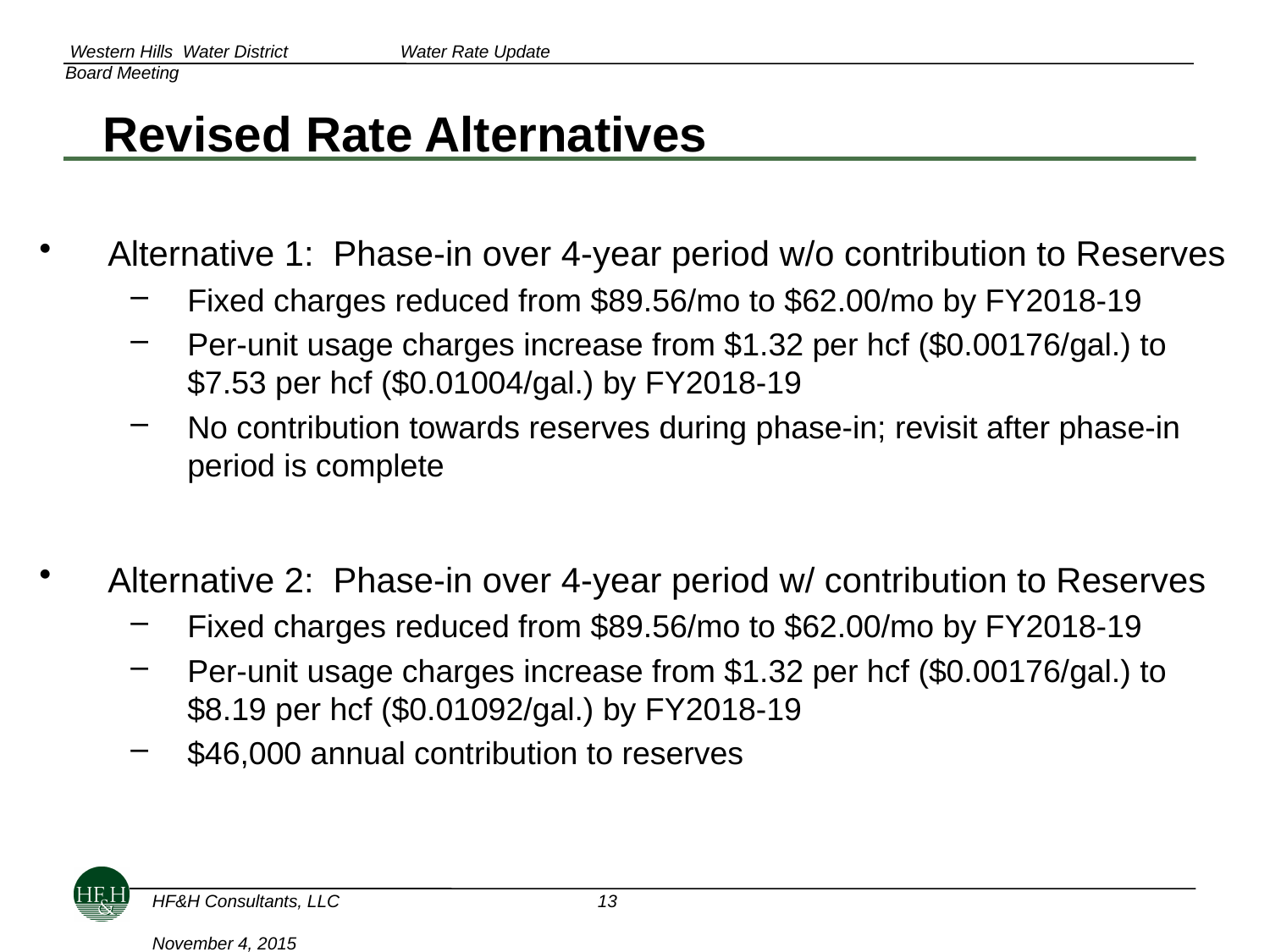

# Revised Rate Alternatives
Alternative 1:  Phase-in over 4-year period w/o contribution to Reserves
Fixed charges reduced from $89.56/mo to $62.00/mo by FY2018-19
Per-unit usage charges increase from $1.32 per hcf ($0.00176/gal.) to $7.53 per hcf ($0.01004/gal.) by FY2018-19
No contribution towards reserves during phase-in; revisit after phase-in period is complete

Alternative 2:  Phase-in over 4-year period w/ contribution to Reserves
Fixed charges reduced from $89.56/mo to $62.00/mo by FY2018-19
Per-unit usage charges increase from $1.32 per hcf ($0.00176/gal.) to $8.19 per hcf ($0.01092/gal.) by FY2018-19
$46,000 annual contribution to reserves